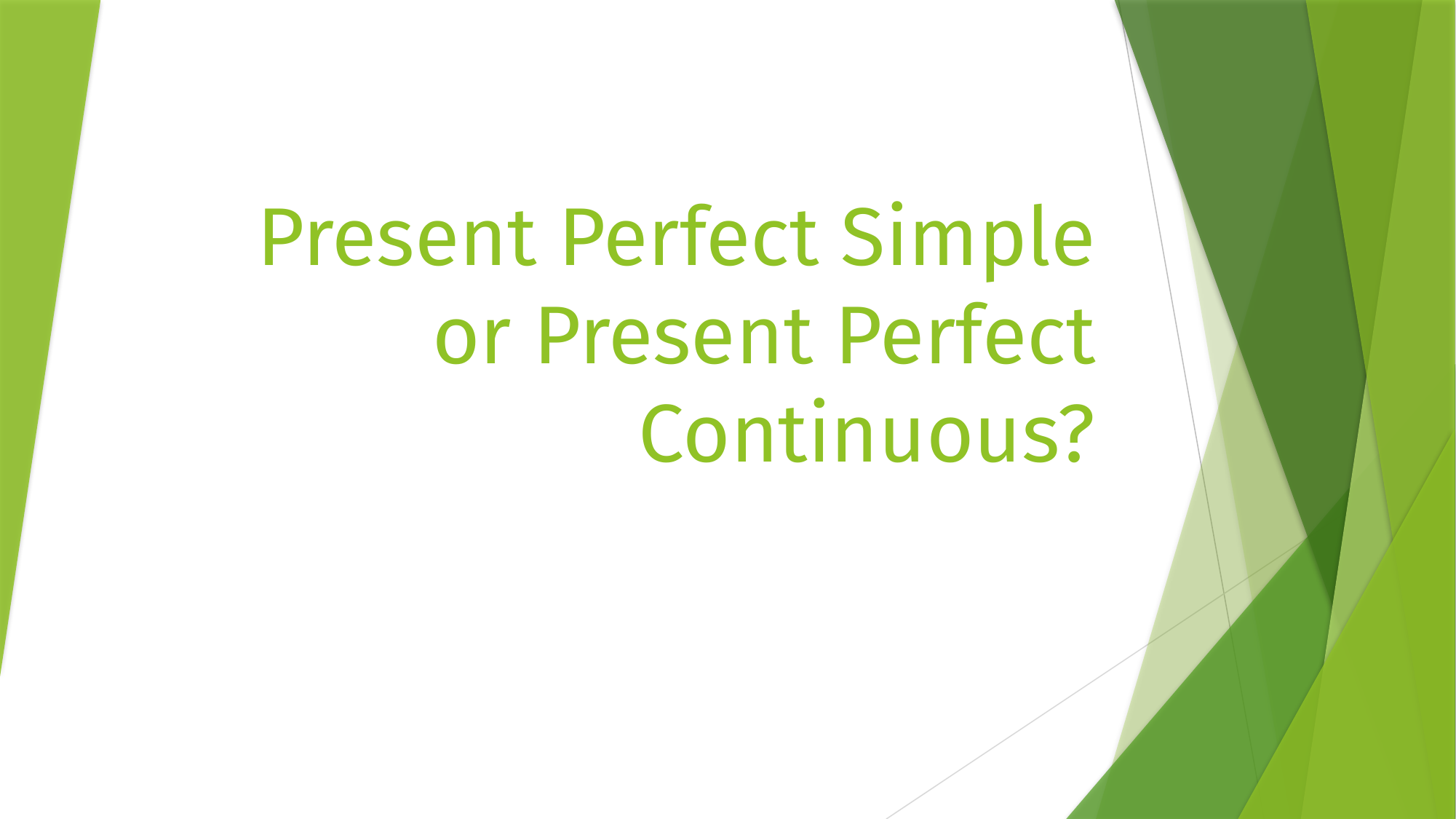

# Present Perfect Simple or Present Perfect Continuous?